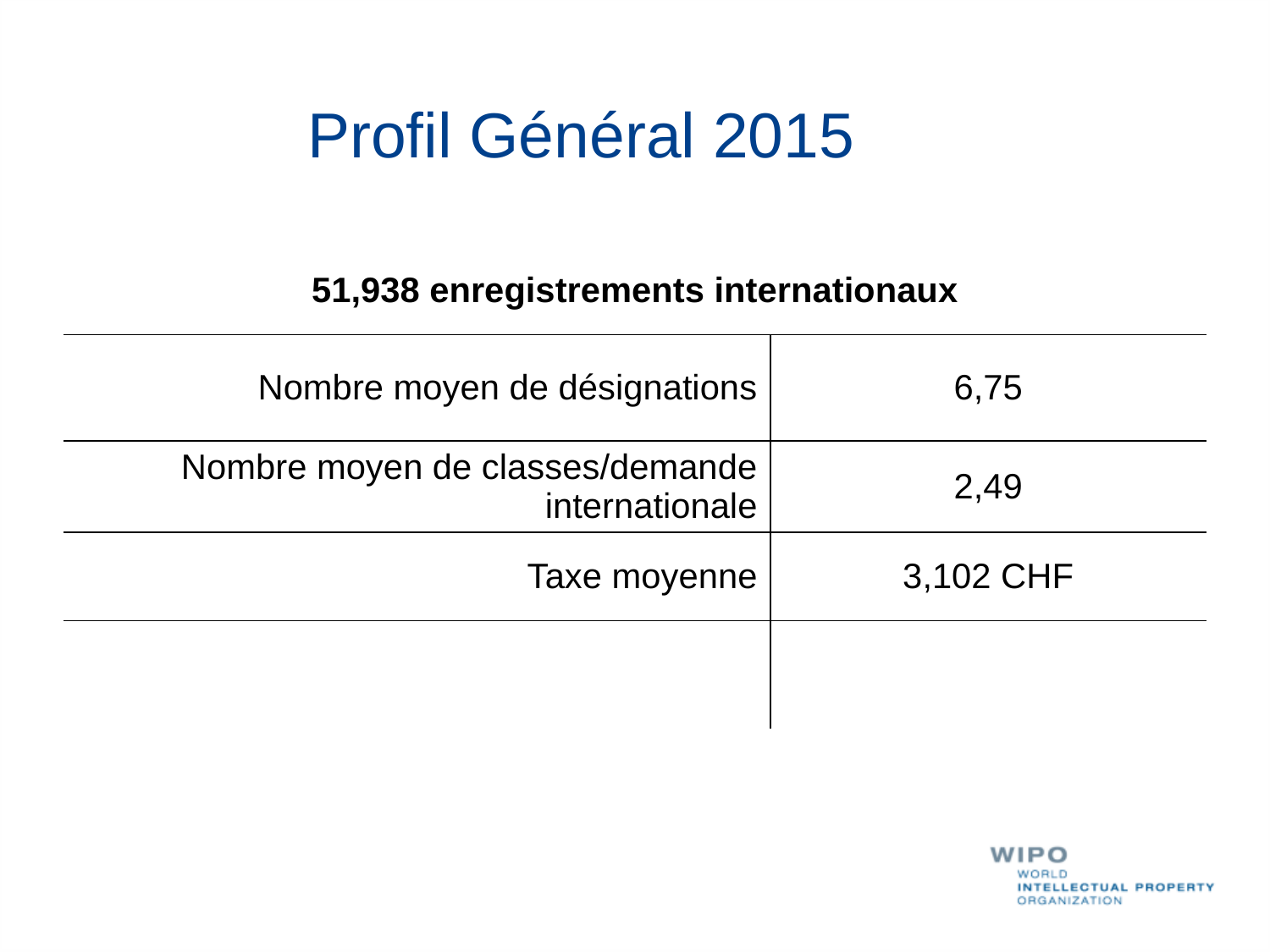

Profil Général 2015
| 51,938 enregistrements internationaux |  |
| --- | --- |
| Nombre moyen de désignations | 6,75 |
| Nombre moyen de classes/demande internationale | 2,49 |
| Taxe moyenne | 3,102 CHF |
|  |  |